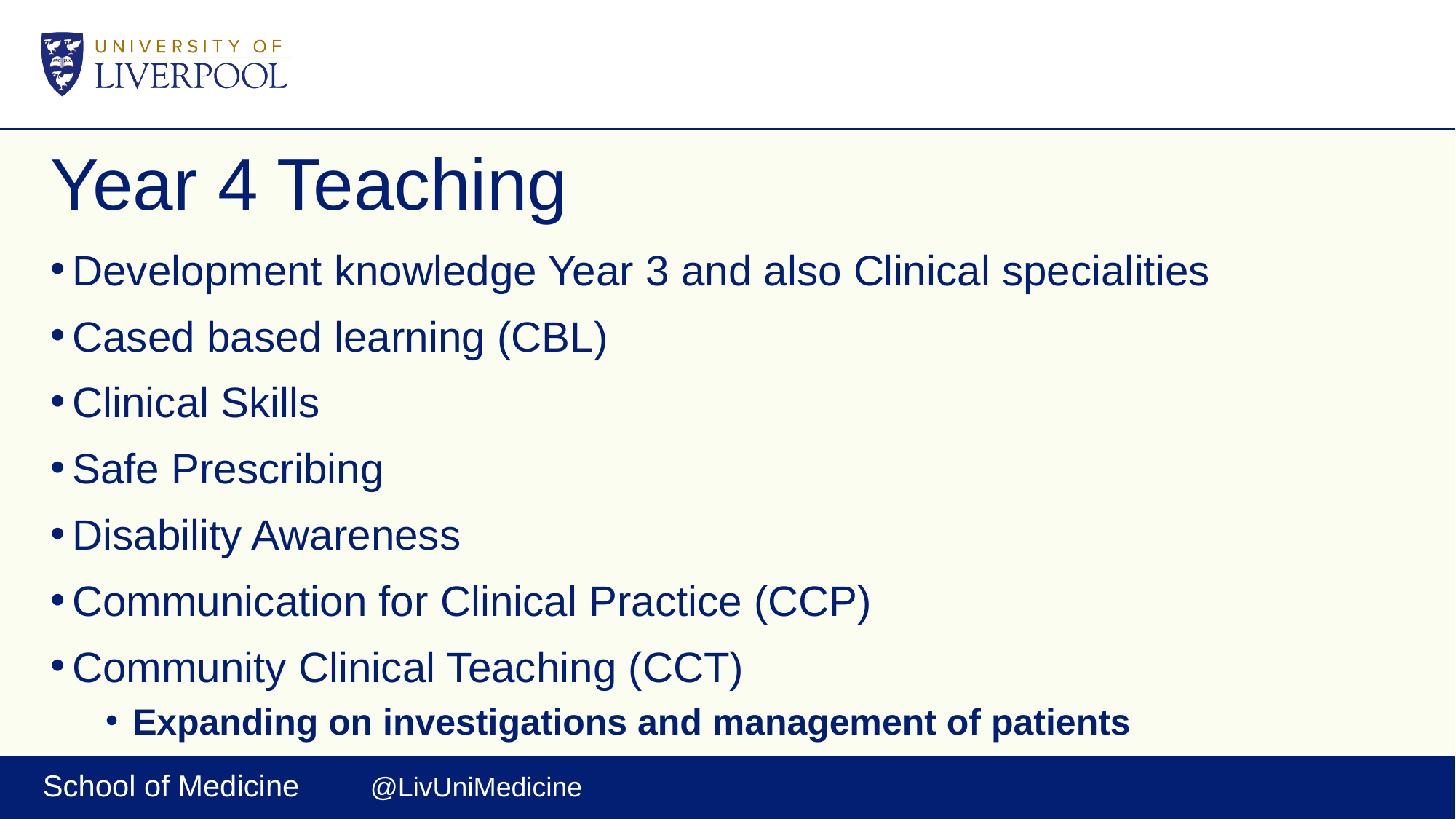

# Year 4 Teaching
Development knowledge Year 3 and also Clinical specialities
Cased based learning (CBL)
Clinical Skills
Safe Prescribing
Disability Awareness
Communication for Clinical Practice (CCP)
Community Clinical Teaching (CCT)
Expanding on investigations and management of patients